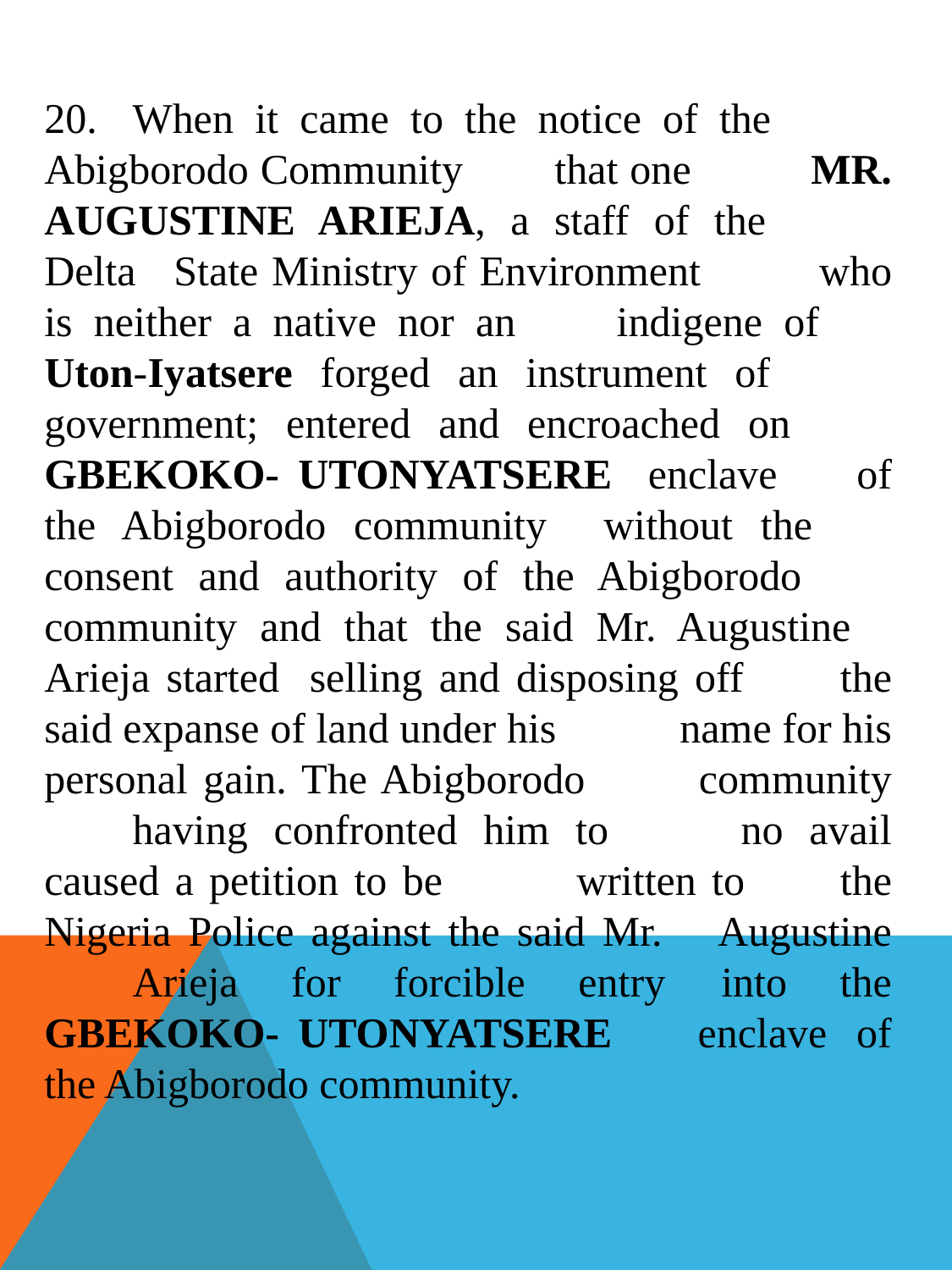

20.	When it came to the notice of the 	Abigborodo Community 	that one 	MR. AUGUSTINE ARIEJA, a staff of the 	Delta 	State Ministry of Environment 	who is neither a native nor an 	indigene of 	Uton-Iyatsere forged an instrument of 	government; entered and encroached on 	GBEKOKO-	UTONYATSERE enclave 	of the Abigborodo community 	without the 	consent and authority of the Abigborodo 	community and that the said Mr. Augustine 	Arieja started 	selling and disposing off 	the said expanse of land under his 	name for his personal gain. The Abigborodo 	community 	having confronted him to 	no avail caused a petition to be 	written to 	the Nigeria Police against the said Mr. 	Augustine 	Arieja for forcible entry 	into the GBEKOKO-	UTONYATSERE 	enclave of the Abigborodo community.